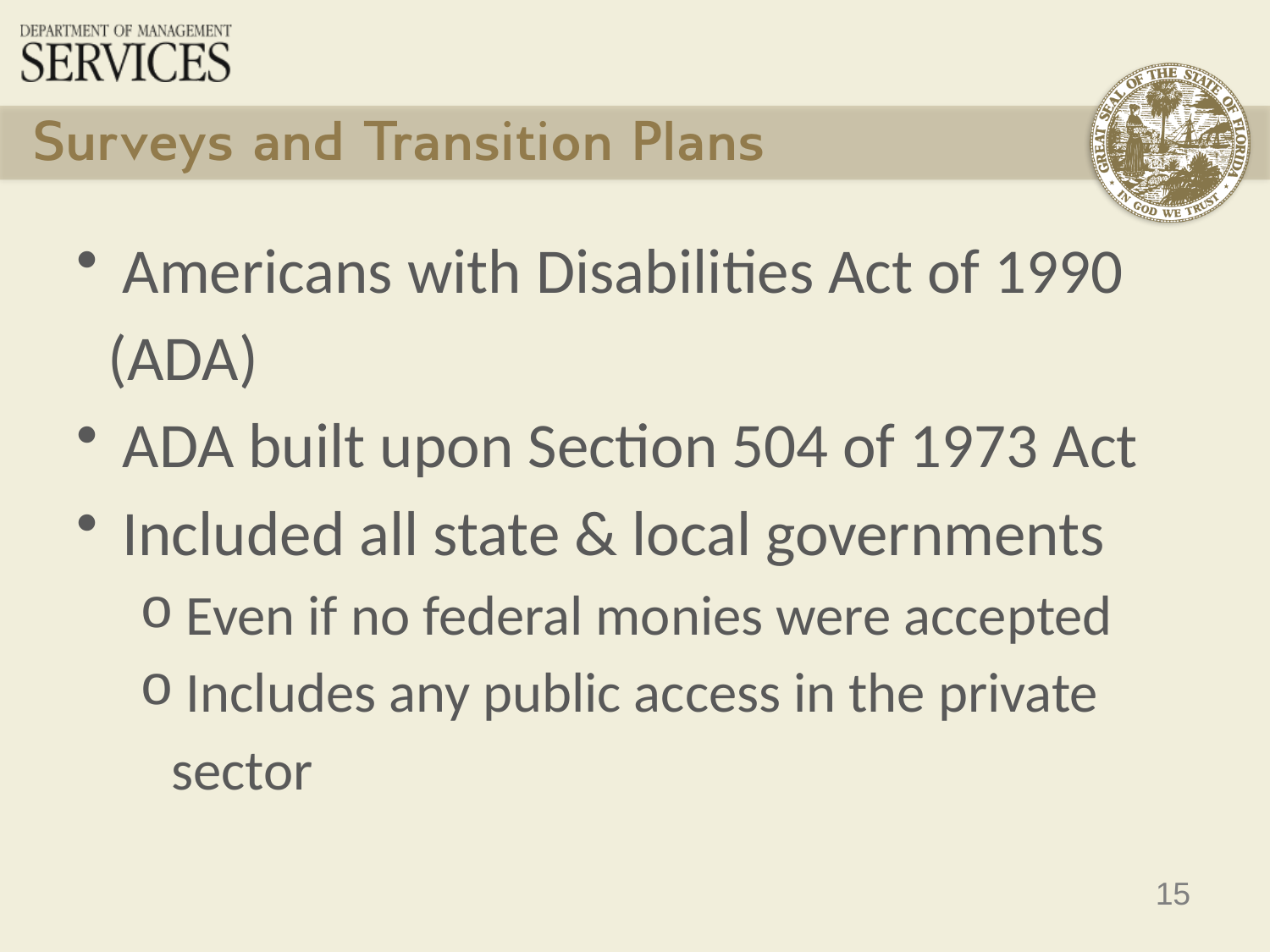

# Surveys and Transition Plans
 Americans with Disabilities Act of 1990 (ADA)
 ADA built upon Section 504 of 1973 Act
 Included all state & local governments
 Even if no federal monies were accepted
 Includes any public access in the private sector